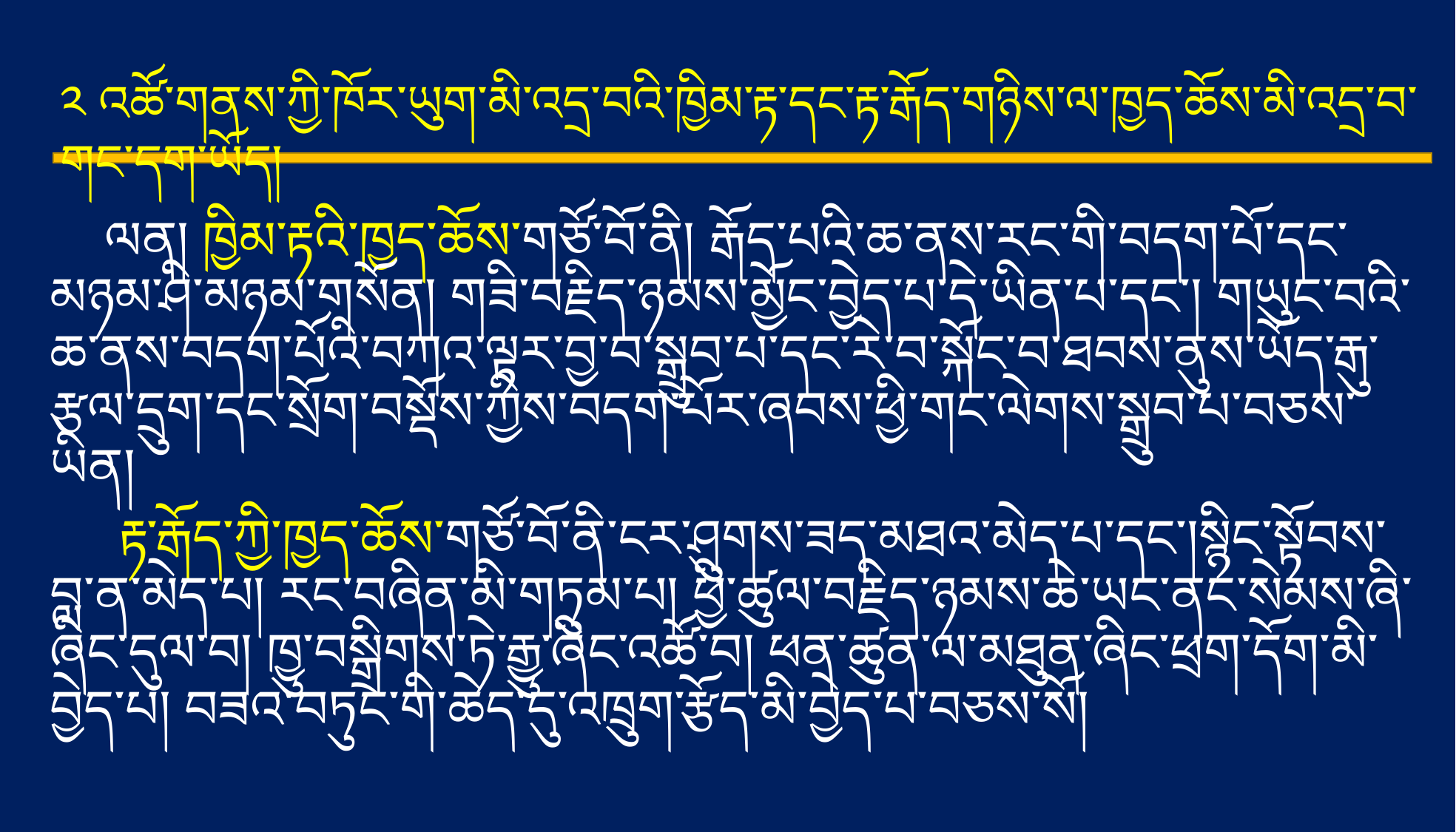

༢ འཚོ་གནས་ཀྱི་ཁོར་ཡུག་མི་འདྲ་བའི་ཁྱིམ་རྟ་དང་རྟ་རྒོད་གཉིས་ལ་ཁྱད་ཆོས་མི་འདྲ་བ་གང་དག་ཡོད།

    ལན། ཁྱིམ་རྟའི་ཁྱད་ཆོས་གཙོ་བོ་ནི། རྒོད་པའི་ཆ་ནས་རང་གི་བདག་པོ་དང་མཉམ་ཤི་མཉམ་གསོན། གཟི་བརྗིད་ཉམས་མྱོང་བྱེད་པ་དེ་ཡིན་པ་དང་། གཡུང་བའི་ཆ་ནས་བདག་པོའི་བཀའ་ལྟར་བྱ་བ་སྒྲུབ་པ་དང་རེ་བ་སྐོང་བ་ཐབས་ནུས་ཡོད་རྒུ་རྩལ་དྲུག་དང་སྲོག་བསྡོས་ཀྱིས་བདག་པོར་ཞབས་ཕྱི་གང་ལེགས་སྒྲུབ་པ་བཅས་ཡིན།
     རྟ་རྒོད་ཀྱི་ཁྱད་ཆོས་གཙོ་བོ་ནི་ངར་ཤུགས་ཟད་མཐའ་མེད་པ་དང་།སྙིང་སྟོབས་བླ་ན་མེད་པ། རང་བཞིན་མི་གཏུམ་པ། ཕྱི་ཚུལ་བརྗིད་ཉམས་ཆེ་ཡང་ནང་སེམས་ཞི་ཞིང་དུལ་བ། ཁྱུ་བསྒྲིགས་ཏེ་རྒྱུ་ཞིང་འཚོ་བ། ཕན་ཚུན་ལ་མཐུན་ཞིང་ཕྲག་དོག་མི་བྱེད་པ། བཟའ་བཏུང་གི་ཆེད་དུ་འཁྲུག་རྩོད་མི་བྱེད་པ་བཅས་སོ།